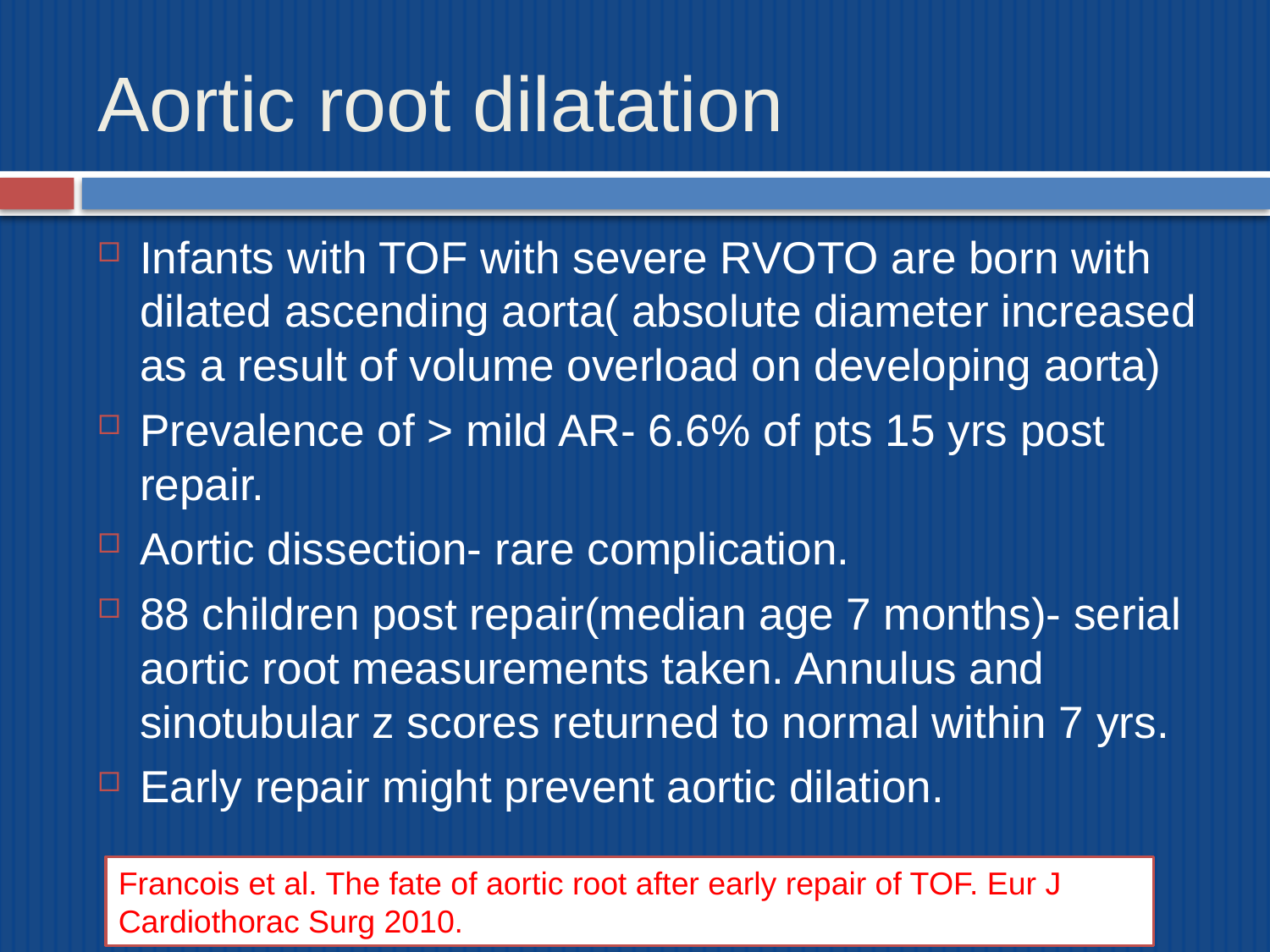

# Aortic root dilatation
Infants with TOF with severe RVOTO are born with dilated ascending aorta( absolute diameter increased as a result of volume overload on developing aorta)
Prevalence of > mild AR- 6.6% of pts 15 yrs post repair.
Aortic dissection- rare complication.
88 children post repair(median age 7 months)- serial aortic root measurements taken. Annulus and sinotubular z scores returned to normal within 7 yrs.
Early repair might prevent aortic dilation.

Francois et al. The fate of aortic root after early repair of TOF. Eur J    Cardiothorac Surg 2010.